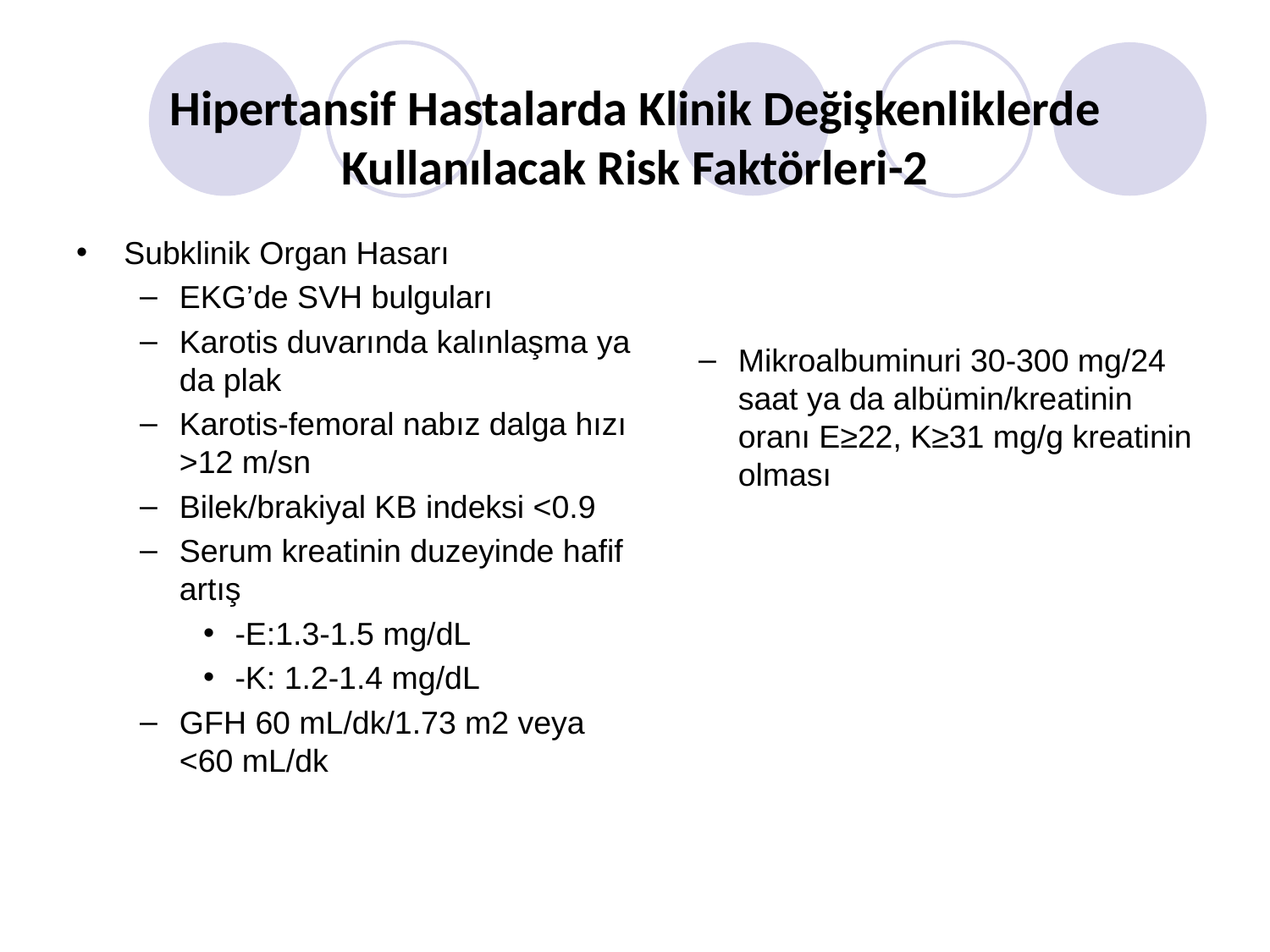

Hipertansif Hastalarda Klinik Değişkenliklerde Kullanılacak Risk Faktörleri-2
Subklinik Organ Hasarı
EKG’de SVH bulguları
Karotis duvarında kalınlaşma ya da plak
Karotis-femoral nabız dalga hızı >12 m/sn
Bilek/brakiyal KB indeksi <0.9
Serum kreatinin duzeyinde hafif artış
-E:1.3-1.5 mg/dL
-K: 1.2-1.4 mg/dL
GFH 60 mL/dk/1.73 m2 veya <60 mL/dk

Mikroalbuminuri 30-300 mg/24 saat ya da albümin/kreatinin oranı E≥22, K≥31 mg/g kreatinin olması